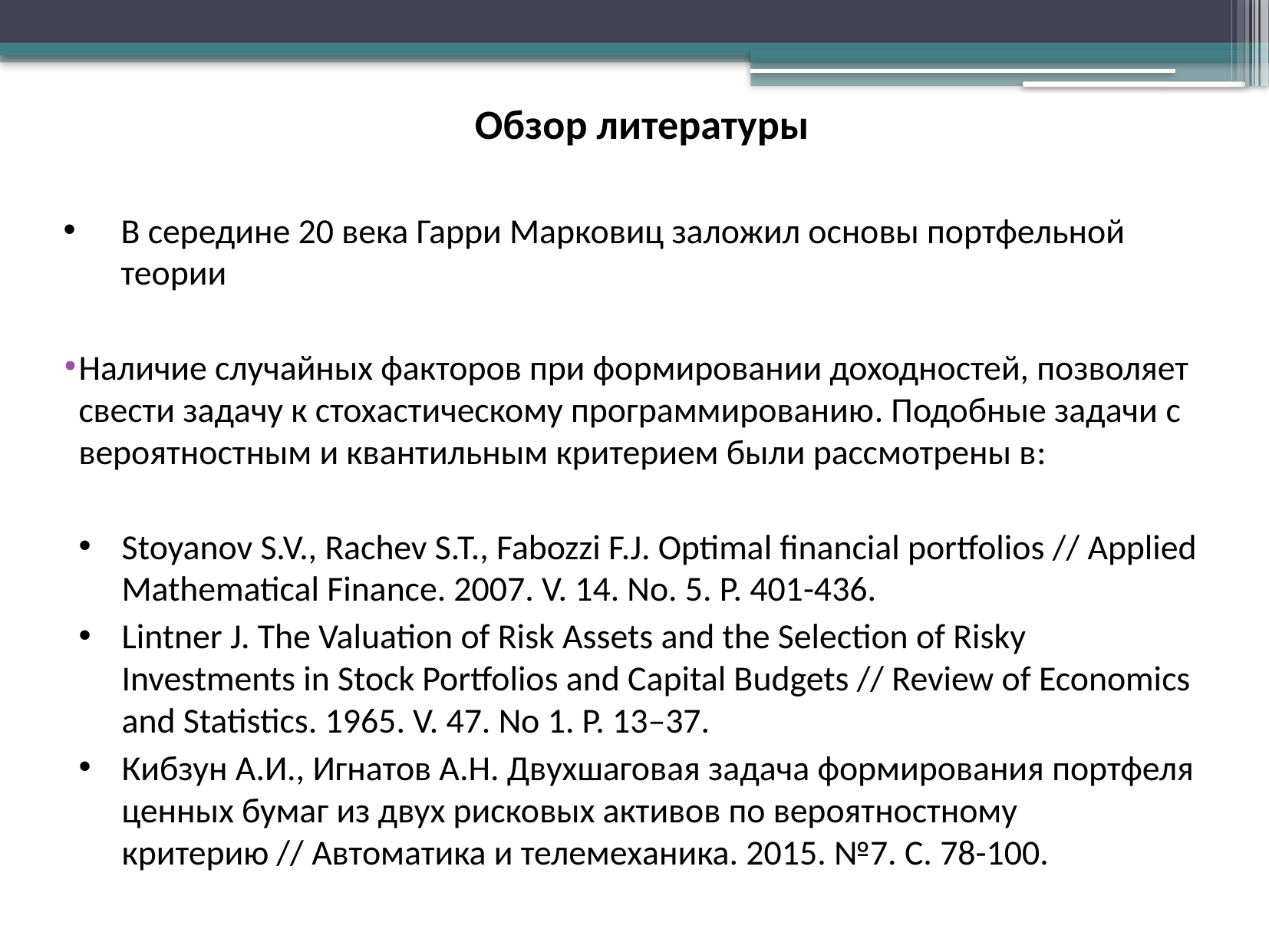

# Обзор литературы

В середине 20 века Гарри Марковиц заложил основы портфельной теории

Наличие случайных факторов при формировании доходностей, позволяет свести задачу к стохастическому программированию. Подобные задачи с вероятностным и квантильным критерием были рассмотрены в:

Stoyanov S.V., Rachev S.T., Fabozzi F.J. Optimal financial portfolios // Applied Mathematical Finance. 2007. V. 14. No. 5. P. 401-436.
Lintner J. The Valuation of Risk Assets and the Selection of Risky Investments in Stock Portfolios and Capital Budgets // Review of Economics and Statistics. 1965. V. 47. No 1. P. 13–37.
Кибзун А.И., Игнатов А.Н. Двухшаговая задача формирования портфеля ценных бумаг из двух рисковых активов по вероятностному критерию // Автоматика и телемеханика. 2015. №7. C. 78-100.